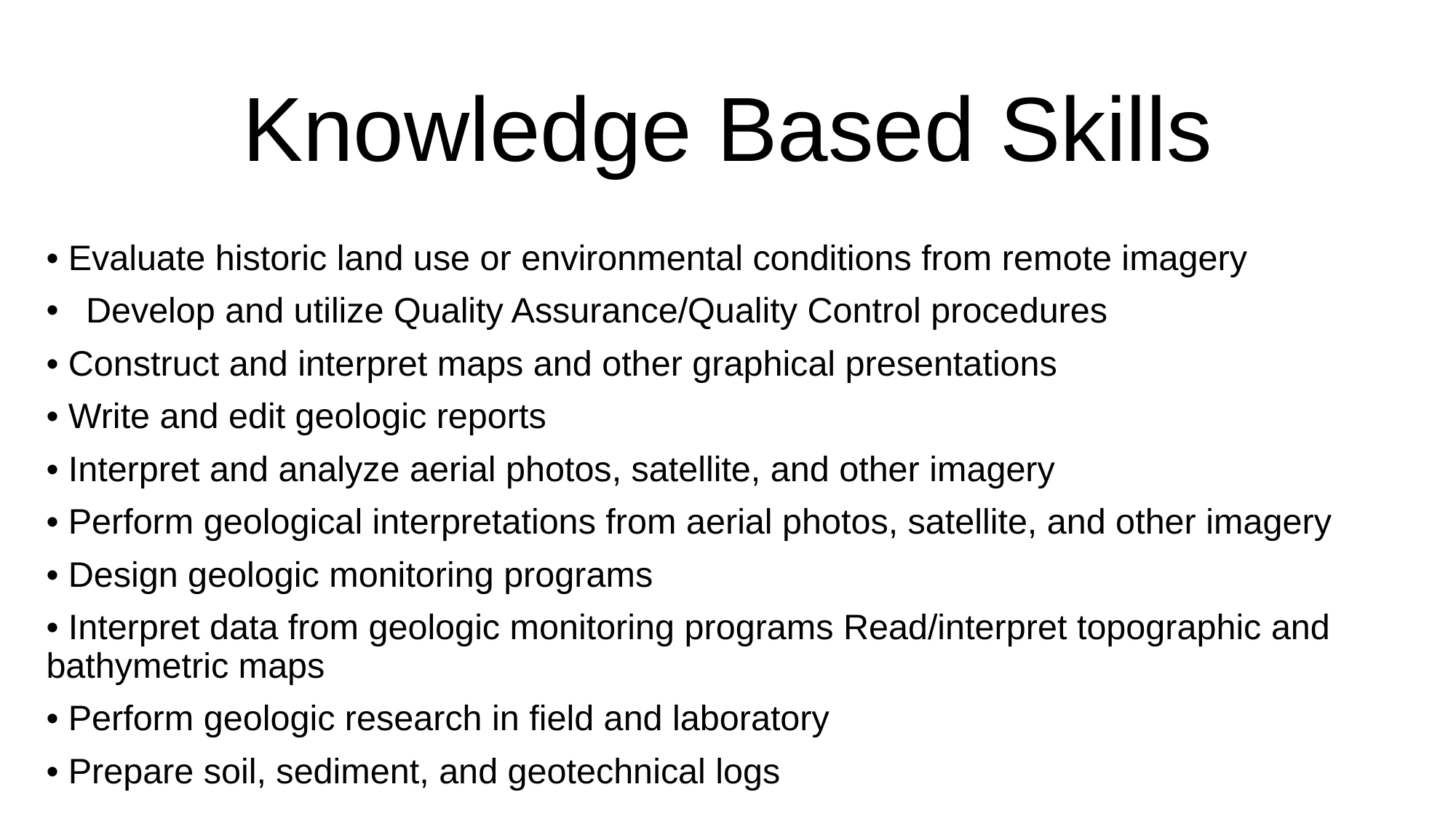

# Knowledge Based Skills
• Evaluate historic land use or environmental conditions from remote imagery
Develop and utilize Quality Assurance/Quality Control procedures
• Construct and interpret maps and other graphical presentations
• Write and edit geologic reports
• Interpret and analyze aerial photos, satellite, and other imagery
• Perform geological interpretations from aerial photos, satellite, and other imagery
• Design geologic monitoring programs
• Interpret data from geologic monitoring programs Read/interpret topographic and bathymetric maps
• Perform geologic research in field and laboratory
• Prepare soil, sediment, and geotechnical logs